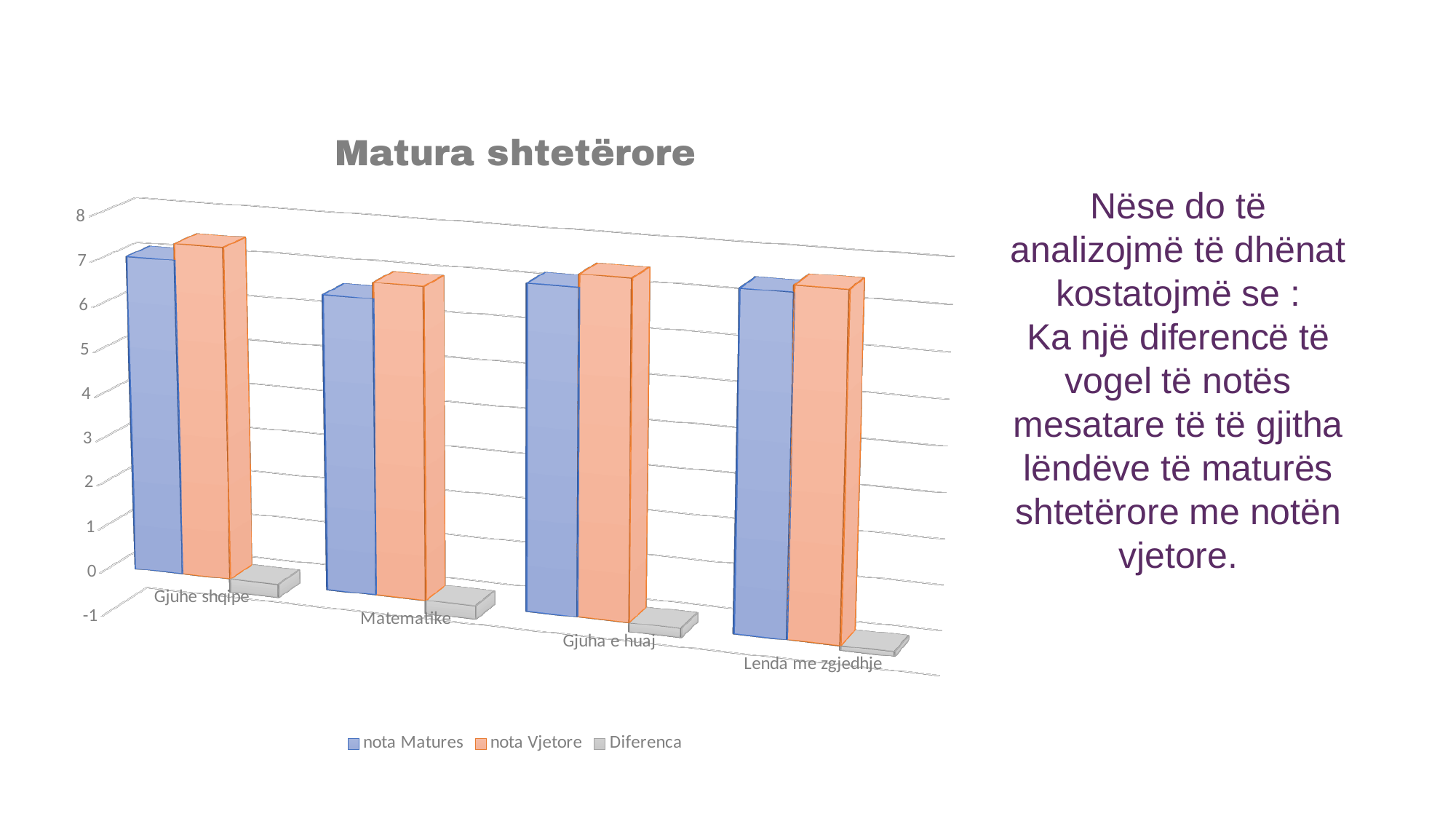

[unsupported chart]

Nëse do të analizojmë të dhënat kostatojmë se :
Ka një diferencë të vogel të notës mesatare të të gjitha lëndëve të maturës shtetërore me notën vjetore.